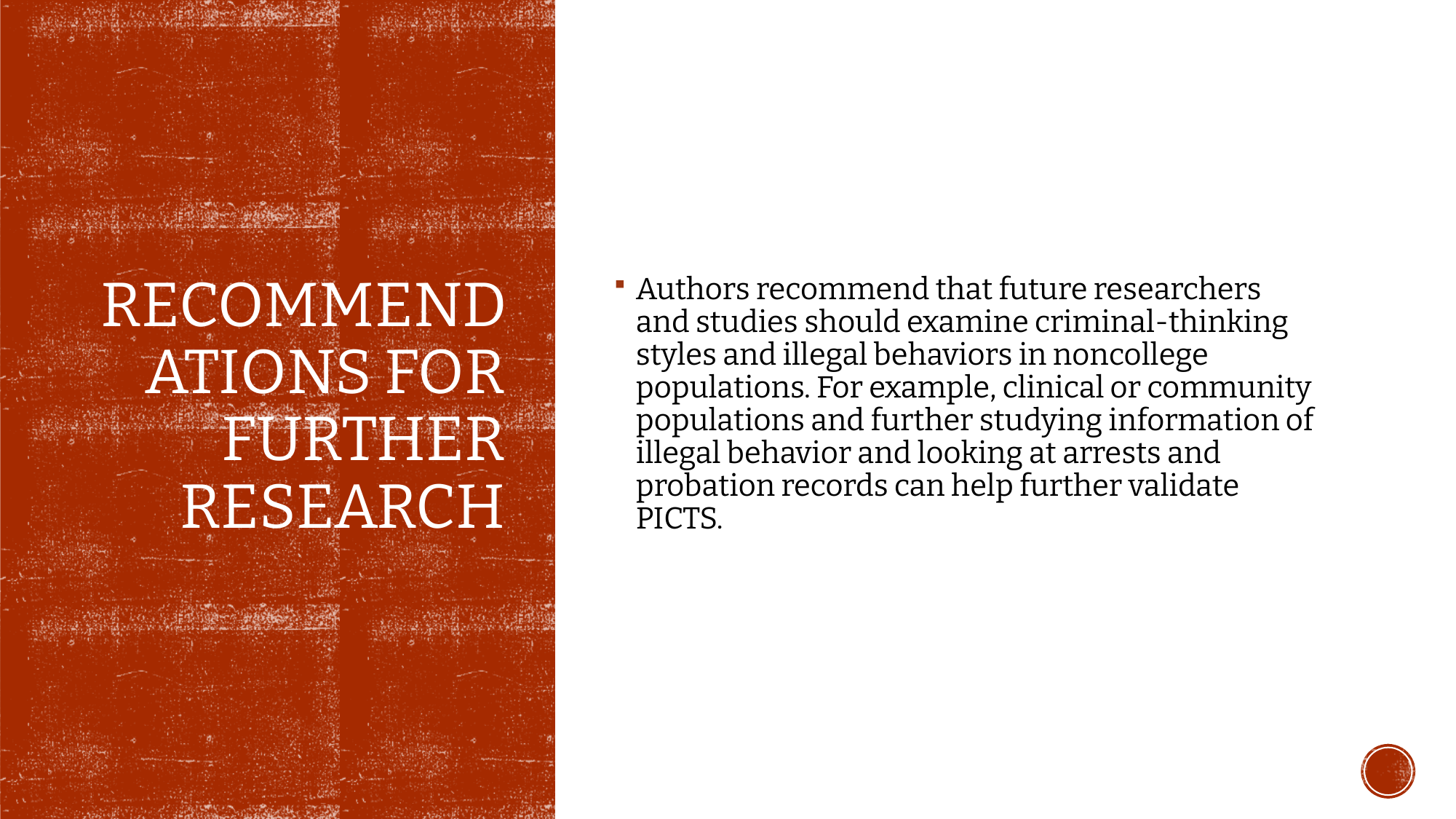

Authors recommend that future researchers and studies should examine criminal-thinking styles and illegal behaviors in noncollege populations. For example, clinical or community populations and further studying information of illegal behavior and looking at arrests and probation records can help further validate PICTS.
# Recommendations for further research